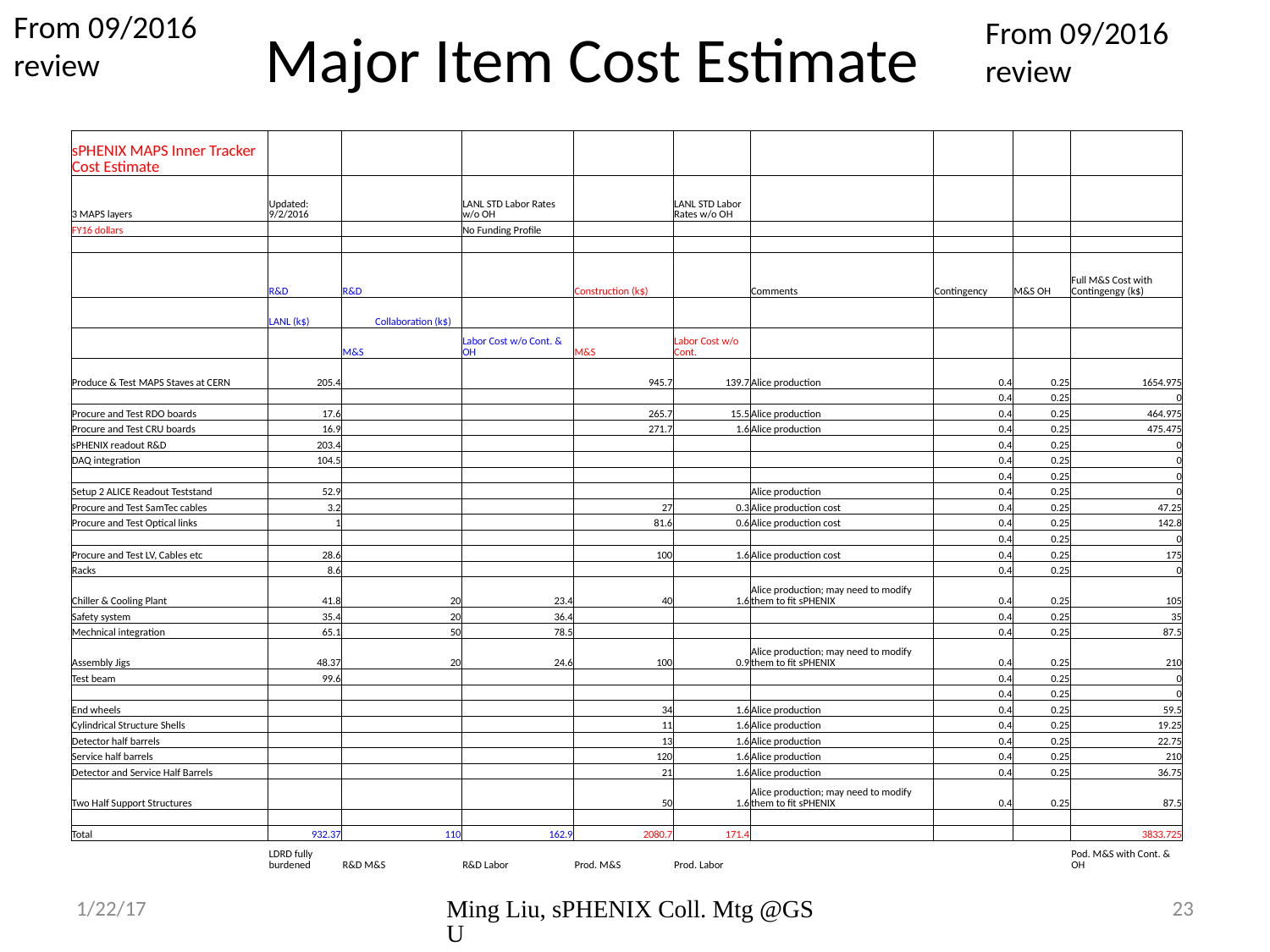

From 09/2016
review
# Major Item Cost Estimate
From 09/2016
review
| sPHENIX MAPS Inner Tracker Cost Estimate |  |  |  |  |  |  |  |  |  |
| --- | --- | --- | --- | --- | --- | --- | --- | --- | --- |
| 3 MAPS layers | Updated: 9/2/2016 |  | LANL STD Labor Rates w/o OH |  | LANL STD Labor Rates w/o OH |  |  |  |  |
| FY16 dollars |  |  | No Funding Profile |  |  |  |  |  |  |
|  |  |  |  |  |  |  |  |  |  |
|  | R&D | R&D |  | Construction (k$) |  | Comments | Contingency | M&S OH | Full M&S Cost with Contingengy (k$) |
|  | LANL (k$) | Collaboration (k$) |  |  |  |  |  |  |  |
|  |  | M&S | Labor Cost w/o Cont. & OH | M&S | Labor Cost w/o Cont. |  |  |  |  |
| Produce & Test MAPS Staves at CERN | 205.4 |  |  | 945.7 | 139.7 | Alice production | 0.4 | 0.25 | 1654.975 |
|  |  |  |  |  |  |  | 0.4 | 0.25 | 0 |
| Procure and Test RDO boards | 17.6 |  |  | 265.7 | 15.5 | Alice production | 0.4 | 0.25 | 464.975 |
| Procure and Test CRU boards | 16.9 |  |  | 271.7 | 1.6 | Alice production | 0.4 | 0.25 | 475.475 |
| sPHENIX readout R&D | 203.4 |  |  |  |  |  | 0.4 | 0.25 | 0 |
| DAQ integration | 104.5 |  |  |  |  |  | 0.4 | 0.25 | 0 |
|  |  |  |  |  |  |  | 0.4 | 0.25 | 0 |
| Setup 2 ALICE Readout Teststand | 52.9 |  |  |  |  | Alice production | 0.4 | 0.25 | 0 |
| Procure and Test SamTec cables | 3.2 |  |  | 27 | 0.3 | Alice production cost | 0.4 | 0.25 | 47.25 |
| Procure and Test Optical links | 1 |  |  | 81.6 | 0.6 | Alice production cost | 0.4 | 0.25 | 142.8 |
|  |  |  |  |  |  |  | 0.4 | 0.25 | 0 |
| Procure and Test LV, Cables etc | 28.6 |  |  | 100 | 1.6 | Alice production cost | 0.4 | 0.25 | 175 |
| Racks | 8.6 |  |  |  |  |  | 0.4 | 0.25 | 0 |
| Chiller & Cooling Plant | 41.8 | 20 | 23.4 | 40 | 1.6 | Alice production; may need to modify them to fit sPHENIX | 0.4 | 0.25 | 105 |
| Safety system | 35.4 | 20 | 36.4 |  |  |  | 0.4 | 0.25 | 35 |
| Mechnical integration | 65.1 | 50 | 78.5 |  |  |  | 0.4 | 0.25 | 87.5 |
| Assembly Jigs | 48.37 | 20 | 24.6 | 100 | 0.9 | Alice production; may need to modify them to fit sPHENIX | 0.4 | 0.25 | 210 |
| Test beam | 99.6 |  |  |  |  |  | 0.4 | 0.25 | 0 |
|  |  |  |  |  |  |  | 0.4 | 0.25 | 0 |
| End wheels |  |  |  | 34 | 1.6 | Alice production | 0.4 | 0.25 | 59.5 |
| Cylindrical Structure Shells |  |  |  | 11 | 1.6 | Alice production | 0.4 | 0.25 | 19.25 |
| Detector half barrels |  |  |  | 13 | 1.6 | Alice production | 0.4 | 0.25 | 22.75 |
| Service half barrels |  |  |  | 120 | 1.6 | Alice production | 0.4 | 0.25 | 210 |
| Detector and Service Half Barrels |  |  |  | 21 | 1.6 | Alice production | 0.4 | 0.25 | 36.75 |
| Two Half Support Structures |  |  |  | 50 | 1.6 | Alice production; may need to modify them to fit sPHENIX | 0.4 | 0.25 | 87.5 |
|  |  |  |  |  |  |  |  |  |  |
| Total | 932.37 | 110 | 162.9 | 2080.7 | 171.4 |  |  |  | 3833.725 |
|  | LDRD fully burdened | R&D M&S | R&D Labor | Prod. M&S | Prod. Labor |  |  |  | Pod. M&S with Cont. & OH |
1/22/17
Ming Liu, sPHENIX Coll. Mtg @GSU
23